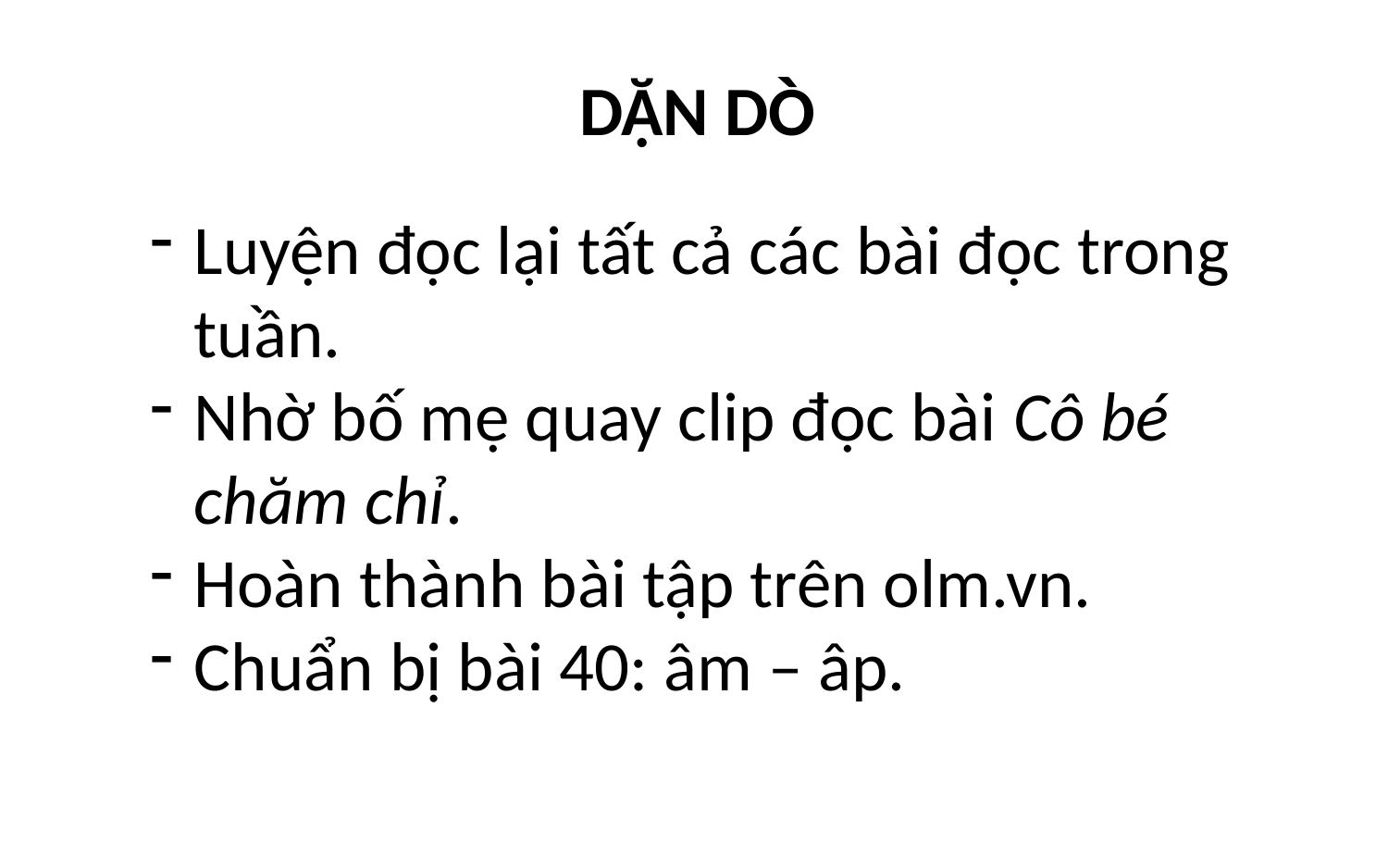

DẶN DÒ
Luyện đọc lại tất cả các bài đọc trong tuần.
Nhờ bố mẹ quay clip đọc bài Cô bé chăm chỉ.
Hoàn thành bài tập trên olm.vn.
Chuẩn bị bài 40: âm – âp.